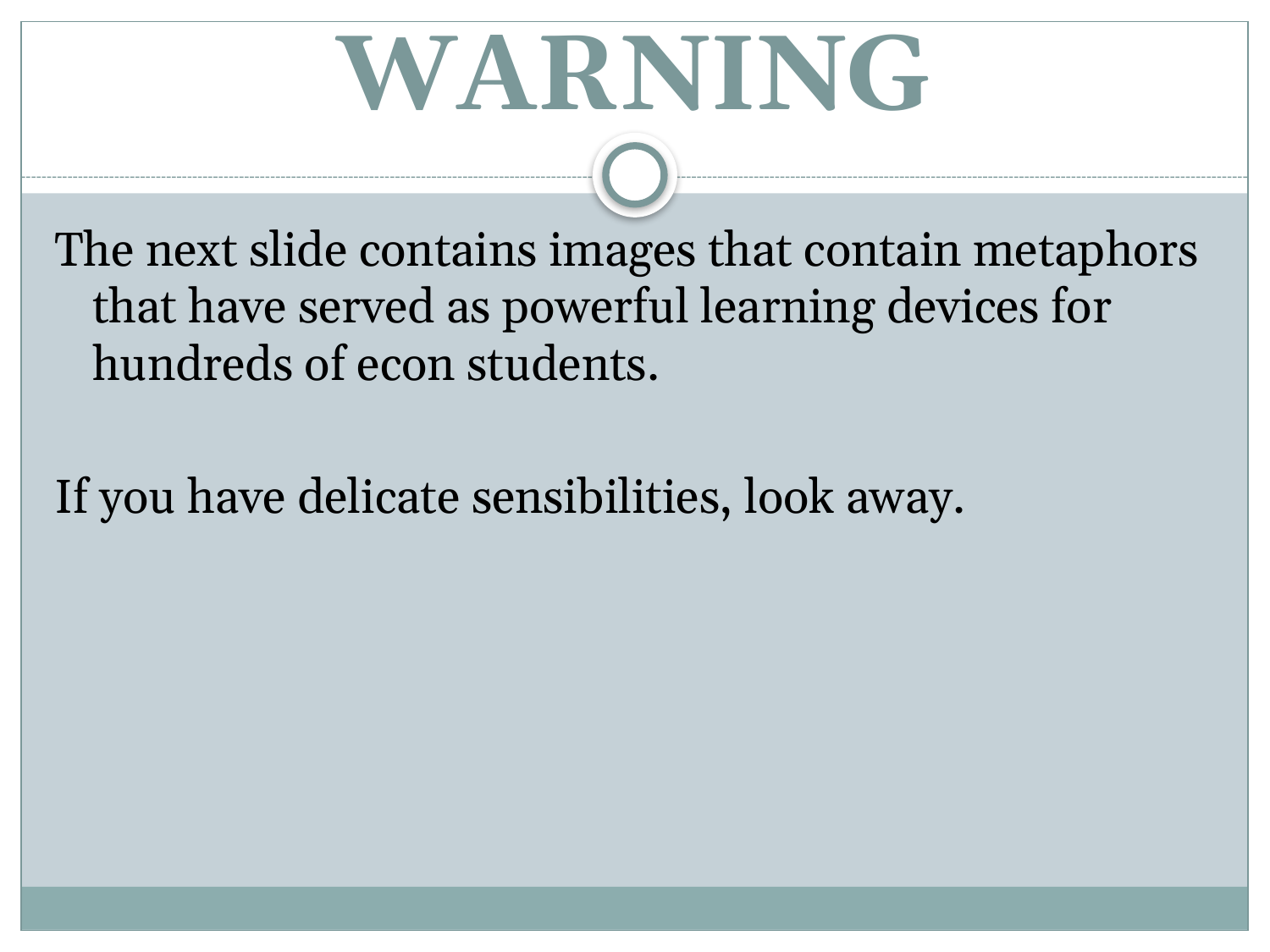

# WARNING
The next slide contains images that contain metaphors that have served as powerful learning devices for hundreds of econ students.

If you have delicate sensibilities, look away.